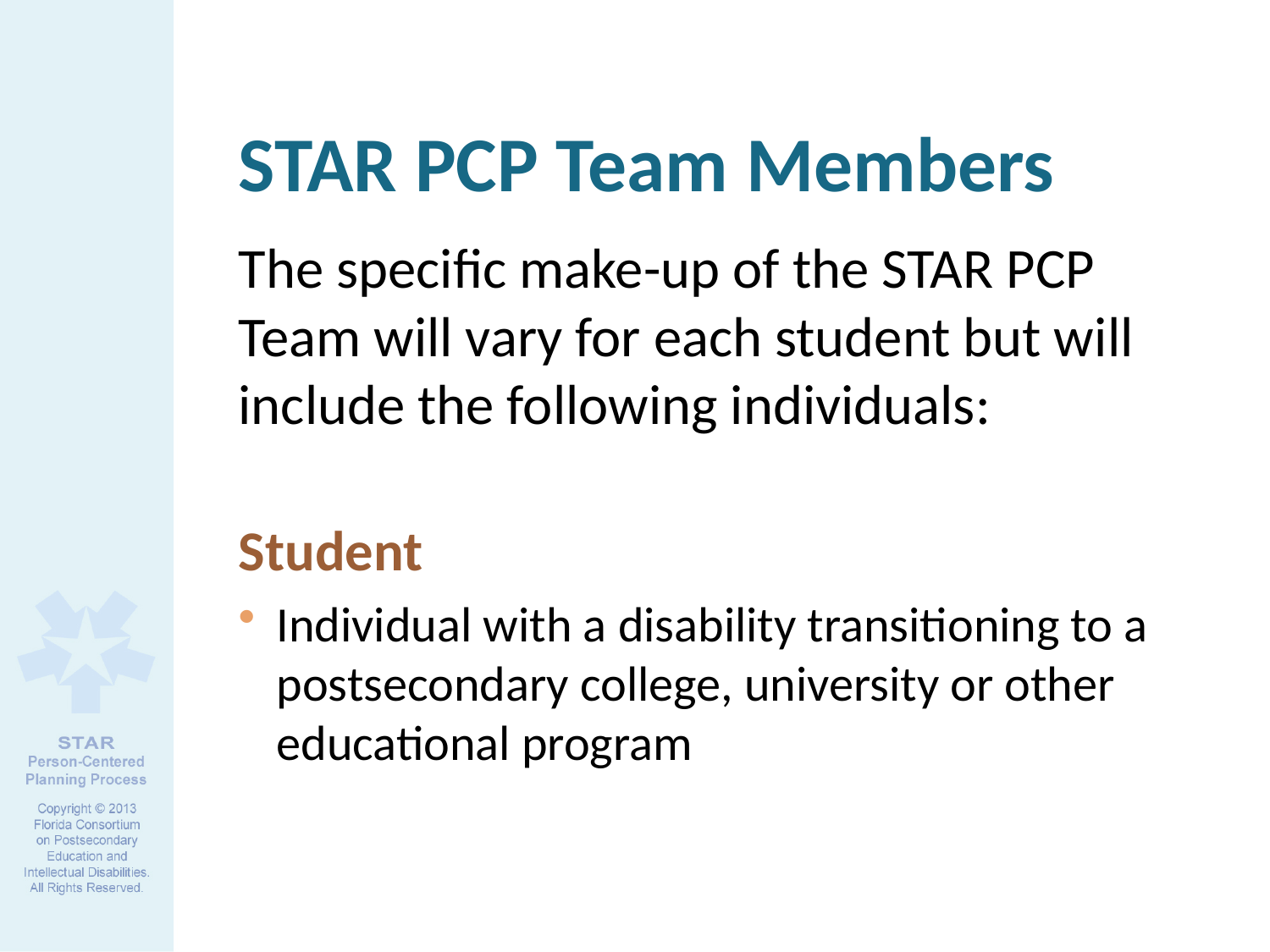

# STAR PCP Team Members
The specific make-up of the STAR PCP Team will vary for each student but will include the following individuals:
Student
Individual with a disability transitioning to a postsecondary college, university or other educational program